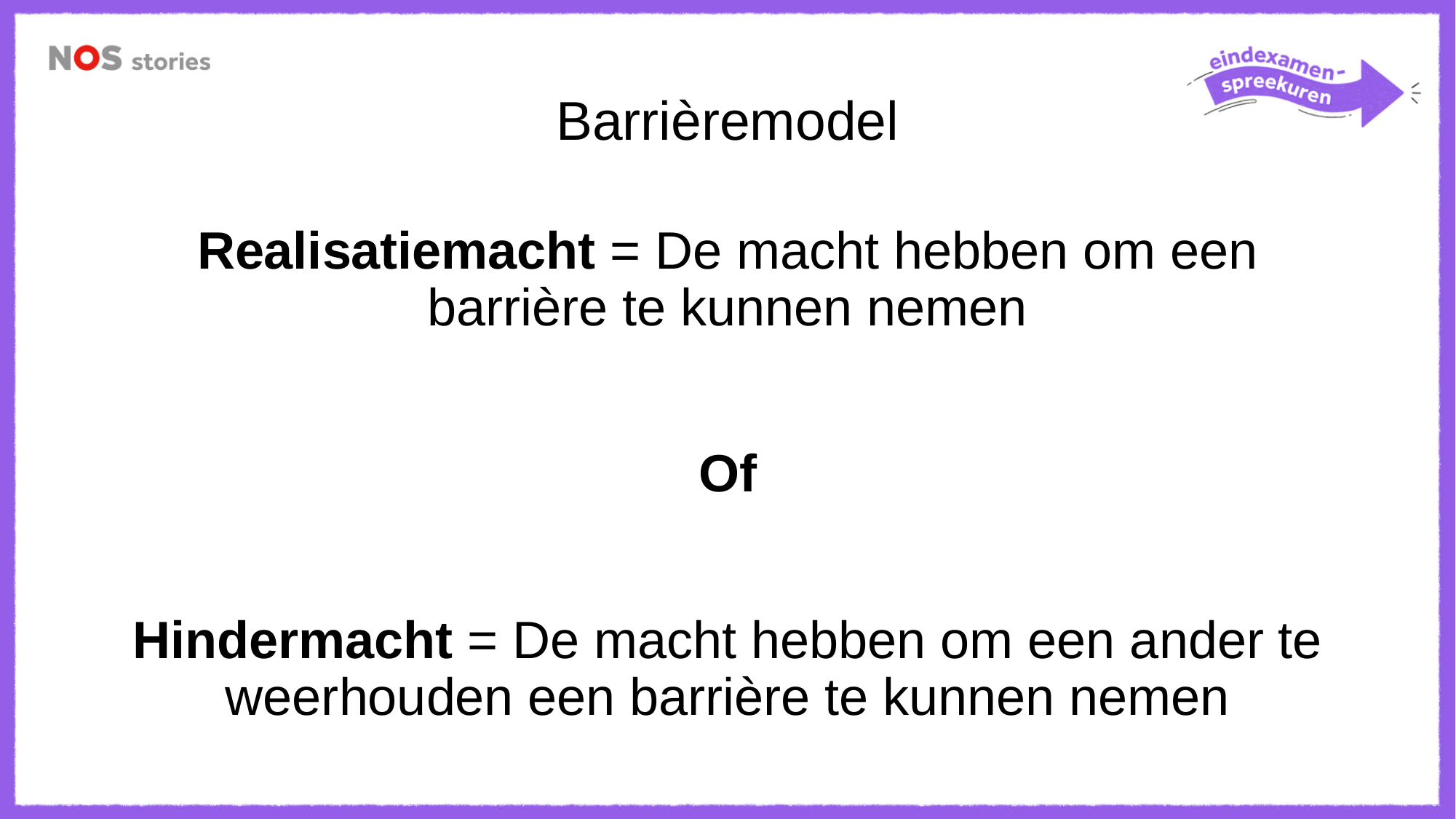

# Barrièremodel

Realisatiemacht = De macht hebben om een barrière te kunnen nemen

Of

Hindermacht = De macht hebben om een ander te weerhouden een barrière te kunnen nemen